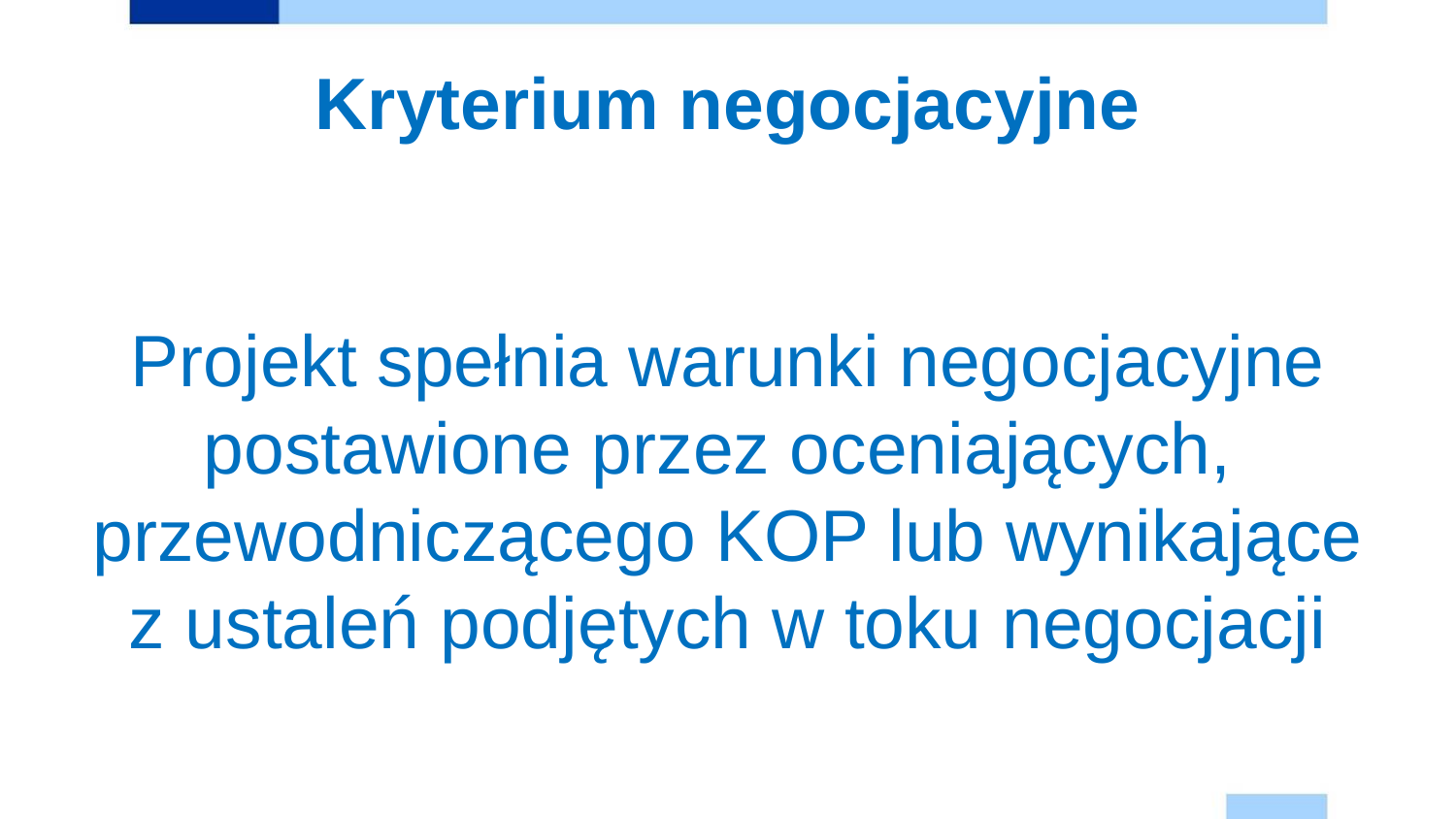

# Kryterium negocjacyjne
Projekt spełnia warunki negocjacyjne postawione przez oceniających,
przewodniczącego KOP lub wynikające z ustaleń podjętych w toku negocjacji